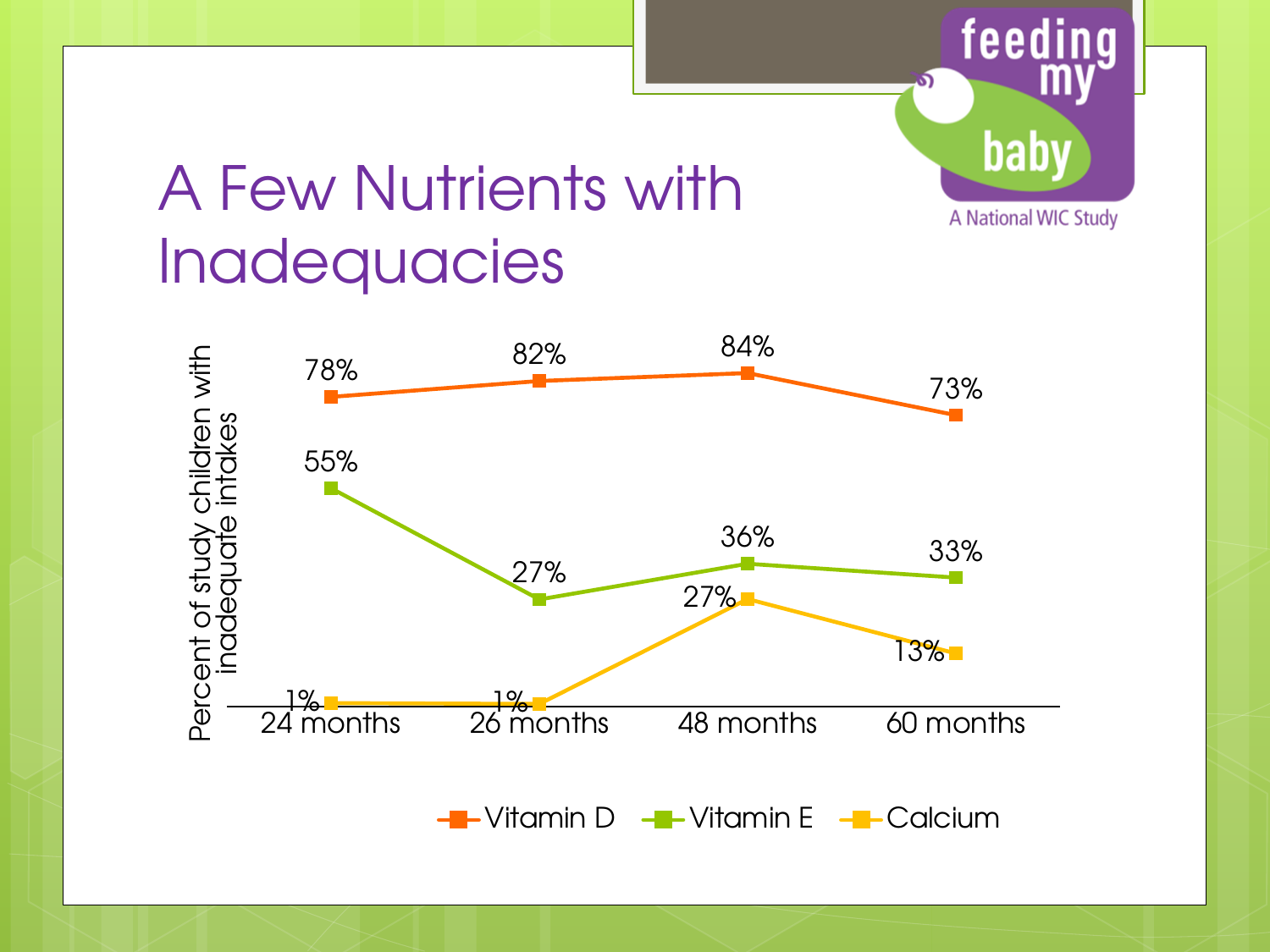

# A Few Nutrients with Inadequacies

### Chart

| Category | Vitamin D | Vitamin E | Calcium |
|---|---|---|---|
| 24 months | 0.78 | 0.55 | 0.009 |
| 26 months | 0.82 | 0.27 | 0.007 |
| 48 months | 0.84 | 0.36 | 0.271 |
| 60 months | 0.734 | 0.325 | 0.134 |